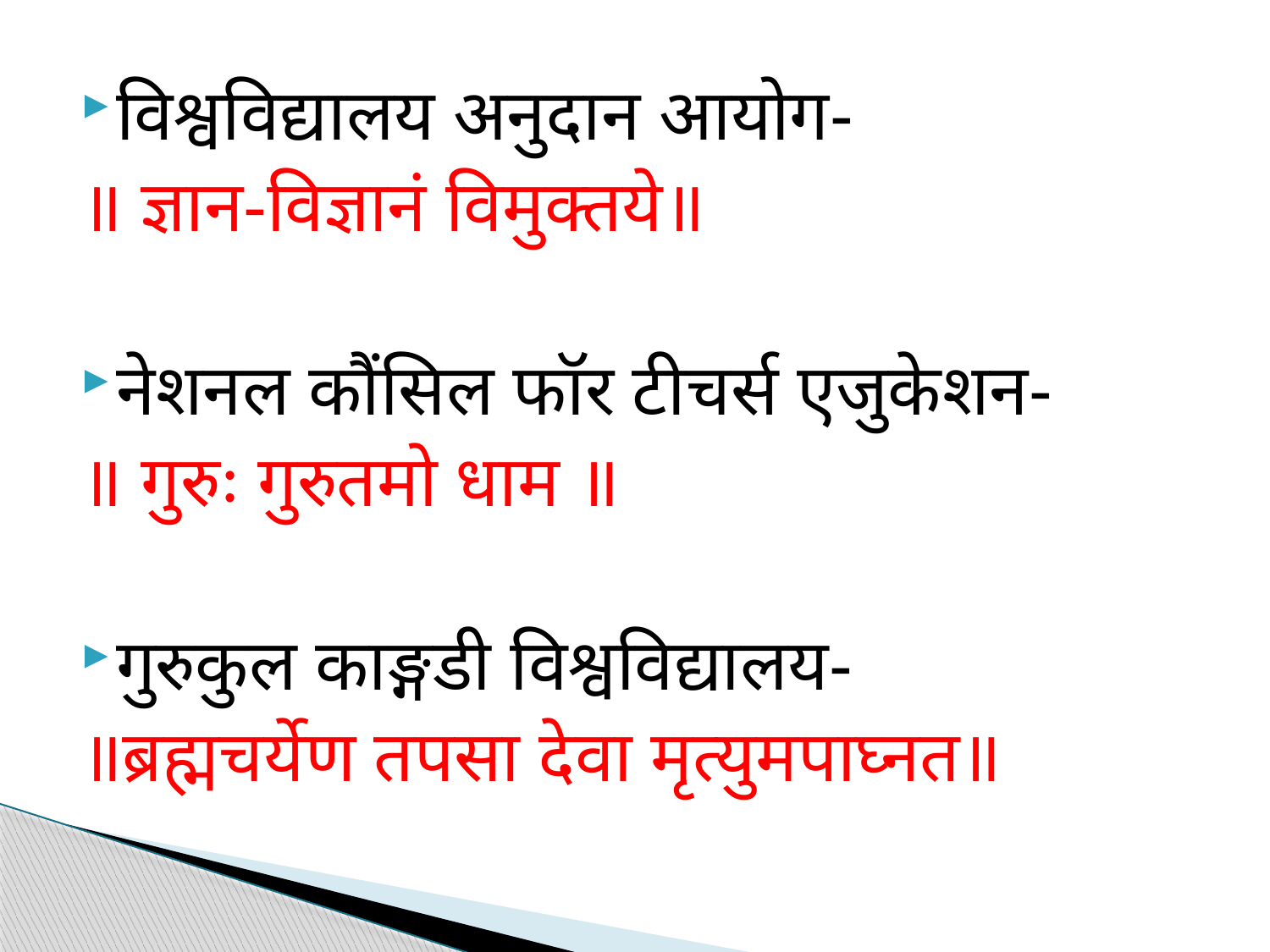

विश्वविद्यालय अनुदान आयोग-
॥ ज्ञान-विज्ञानं विमुक्तये॥

नेशनल कौंसिल फॉर टीचर्स एजुकेशन-
॥ गुरुः गुरुतमो धाम ॥

गुरुकुल काङ्गडी विश्वविद्यालय-
॥ब्रह्मचर्येण तपसा देवा मृत्युमपाघ्नत॥